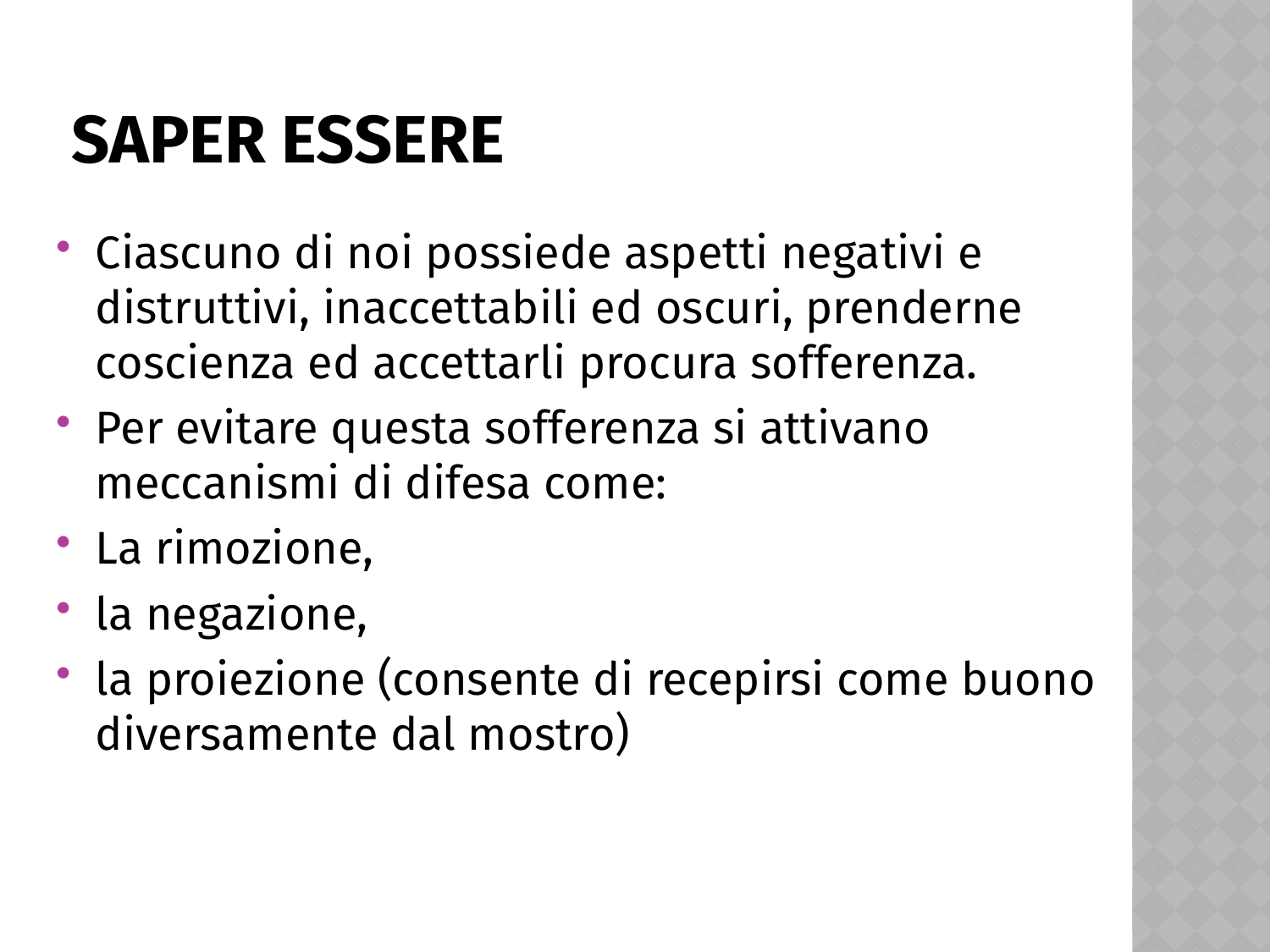

# Saper essere
Ciascuno di noi possiede aspetti negativi e distruttivi, inaccettabili ed oscuri, prenderne coscienza ed accettarli procura sofferenza.
Per evitare questa sofferenza si attivano meccanismi di difesa come:
La rimozione,
la negazione,
la proiezione (consente di recepirsi come buono diversamente dal mostro)